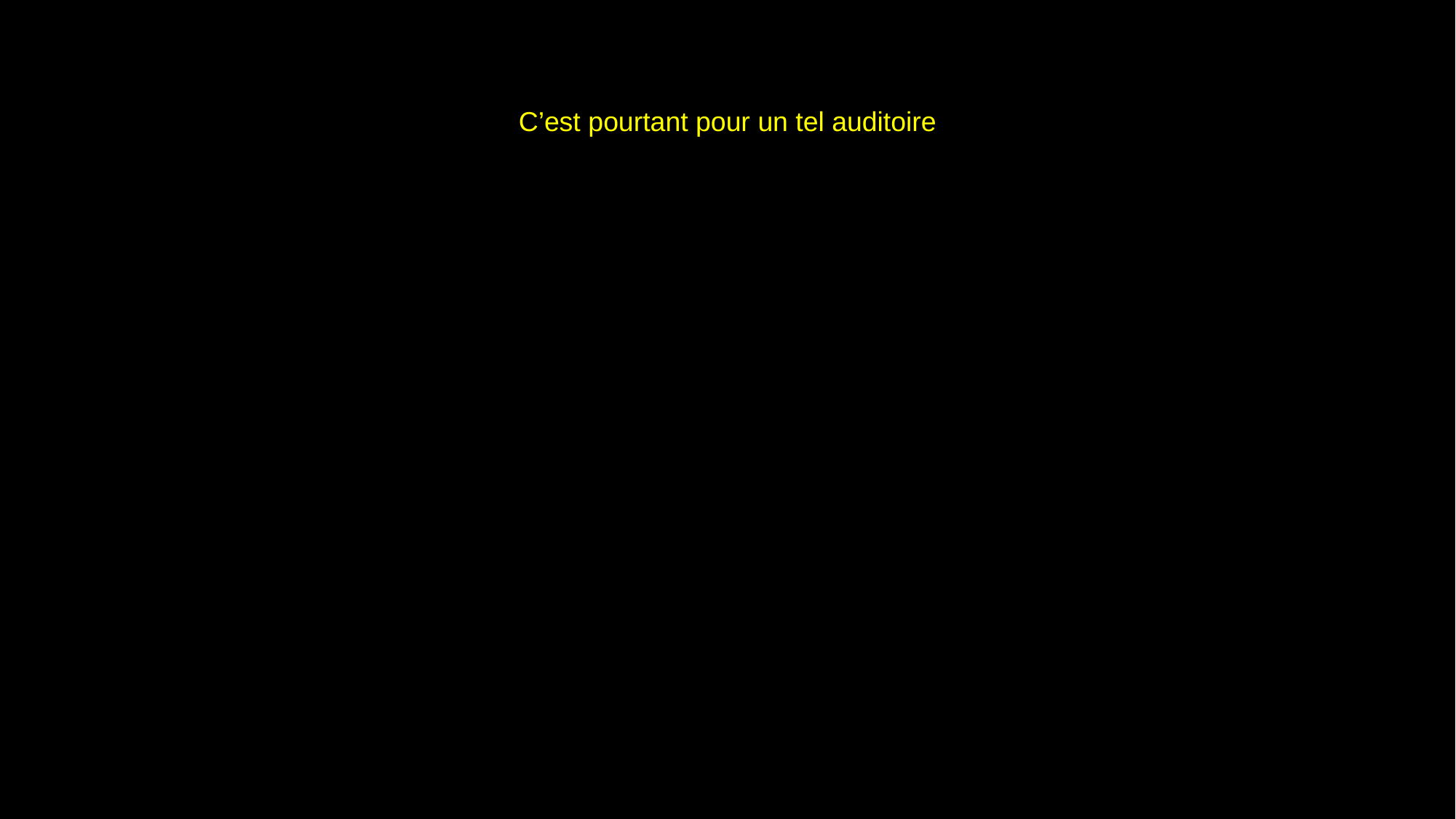

# C’est pourtant pour un tel auditoire